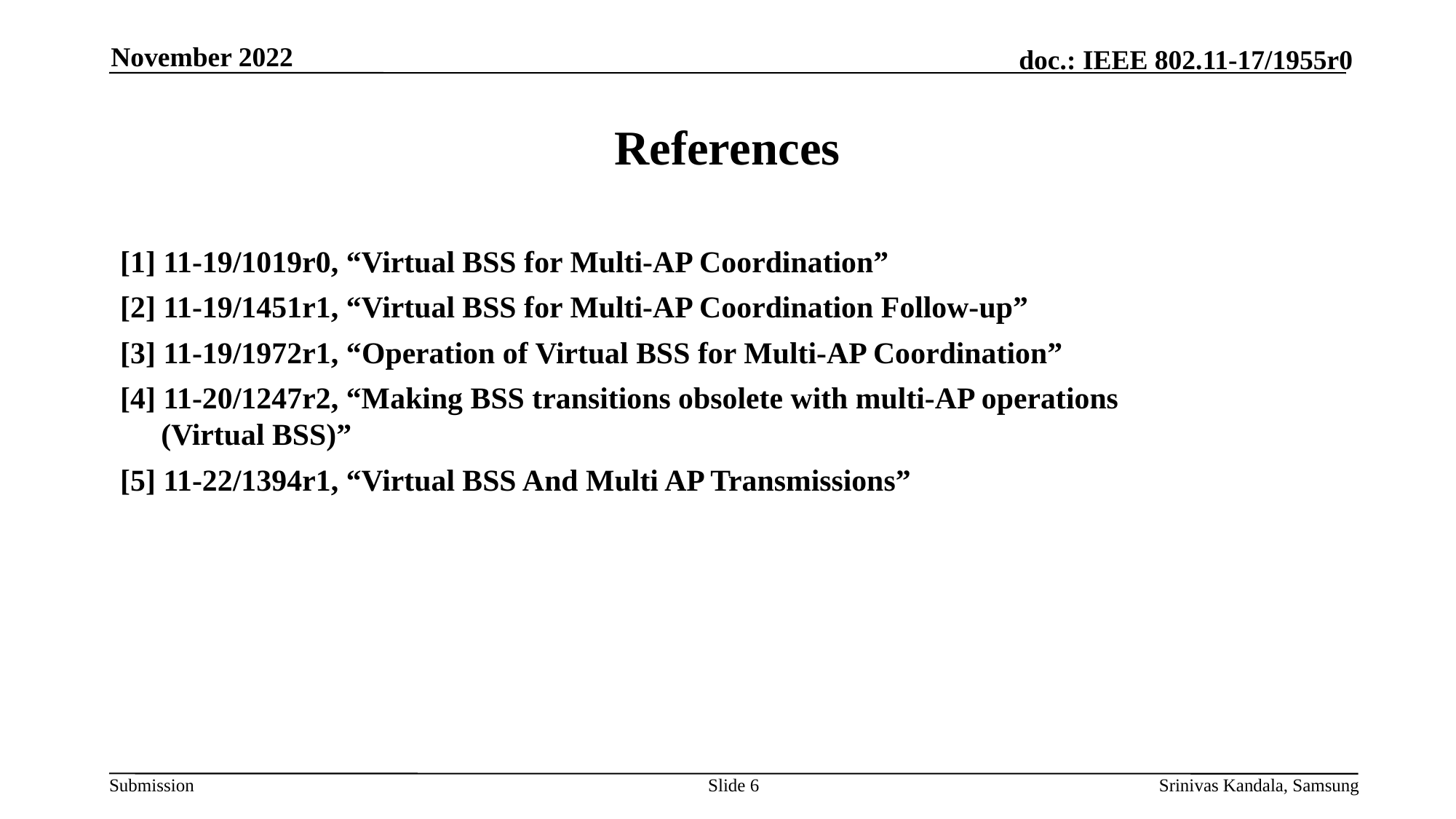

November 2022
# References
[1] 11-19/1019r0, “Virtual BSS for Multi-AP Coordination”
[2] 11-19/1451r1, “Virtual BSS for Multi-AP Coordination Follow-up”
[3] 11-19/1972r1, “Operation of Virtual BSS for Multi-AP Coordination”
[4] 11-20/1247r2, “Making BSS transitions obsolete with multi-AP operations
(Virtual BSS)”
[5] 11-22/1394r1, “Virtual BSS And Multi AP Transmissions”

Slide 6
Srinivas Kandala, Samsung